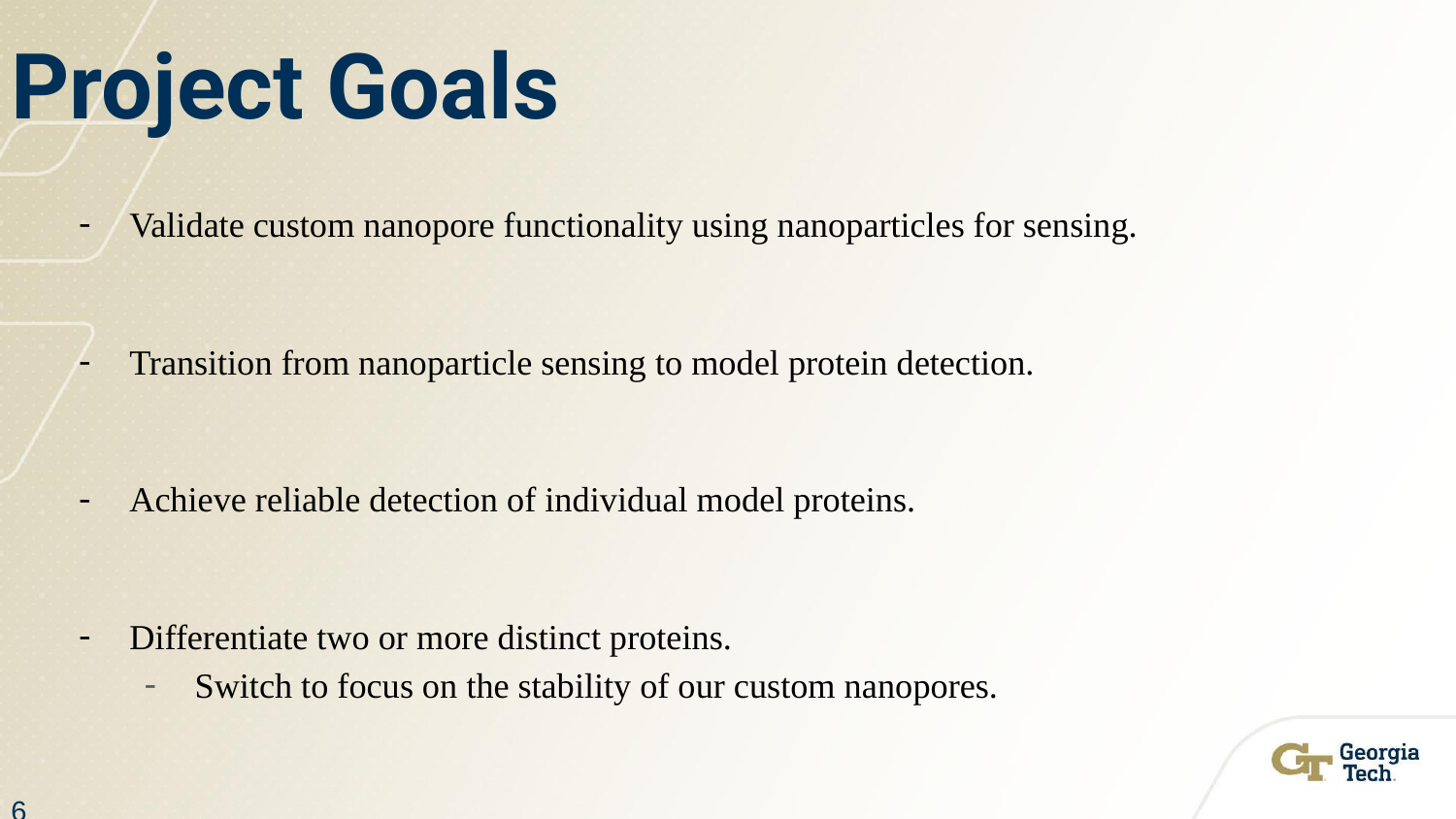

# Project Goals
Validate custom nanopore functionality using nanoparticles for sensing.

Transition from nanoparticle sensing to model protein detection.

Achieve reliable detection of individual model proteins.

Differentiate two or more distinct proteins.
Switch to focus on the stability of our custom nanopores.
6